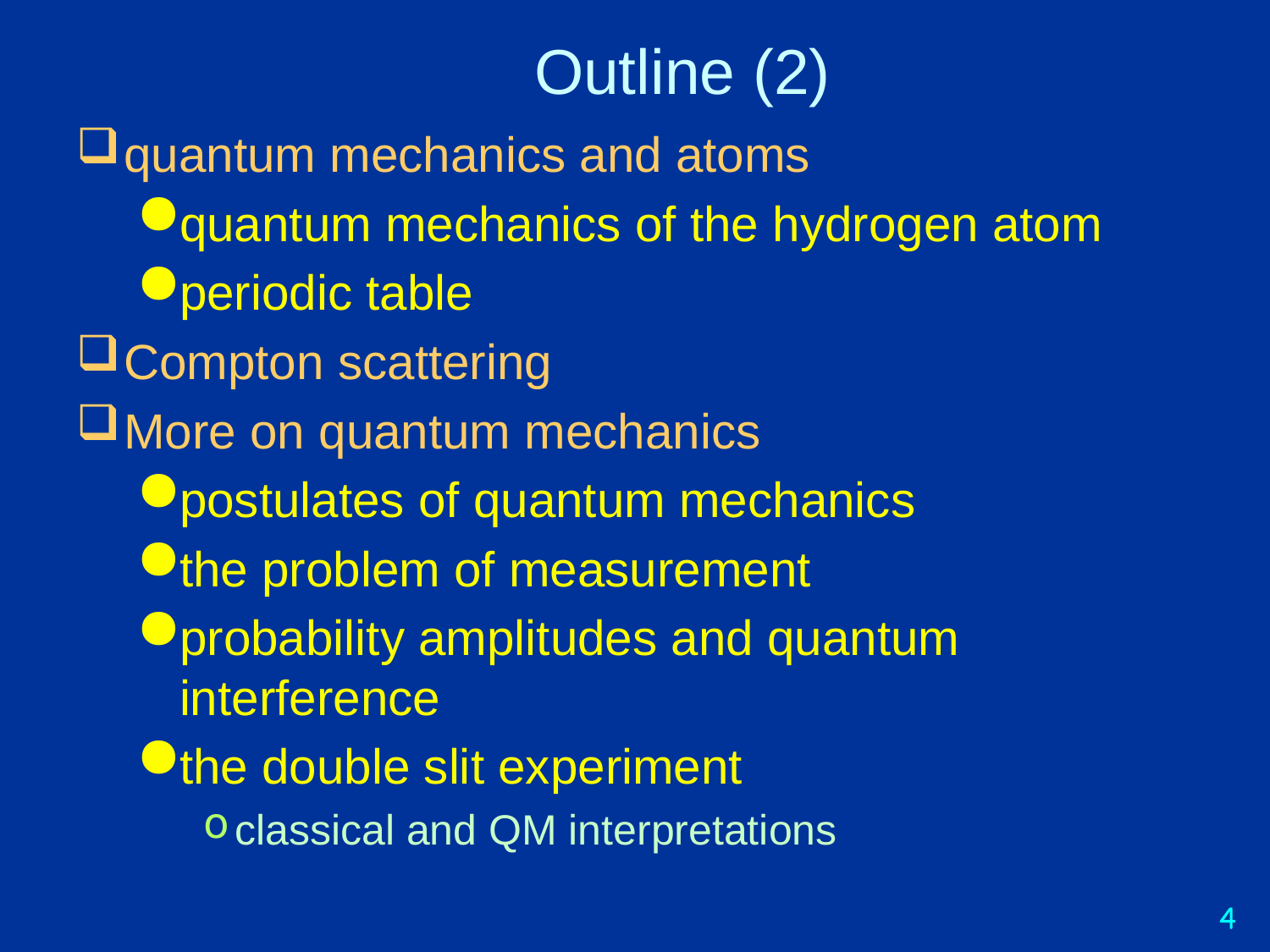

# Outline (2)
quantum mechanics and atoms
quantum mechanics of the hydrogen atom
periodic table
Compton scattering
More on quantum mechanics
postulates of quantum mechanics
the problem of measurement
probability amplitudes and quantum interference
the double slit experiment
classical and QM interpretations